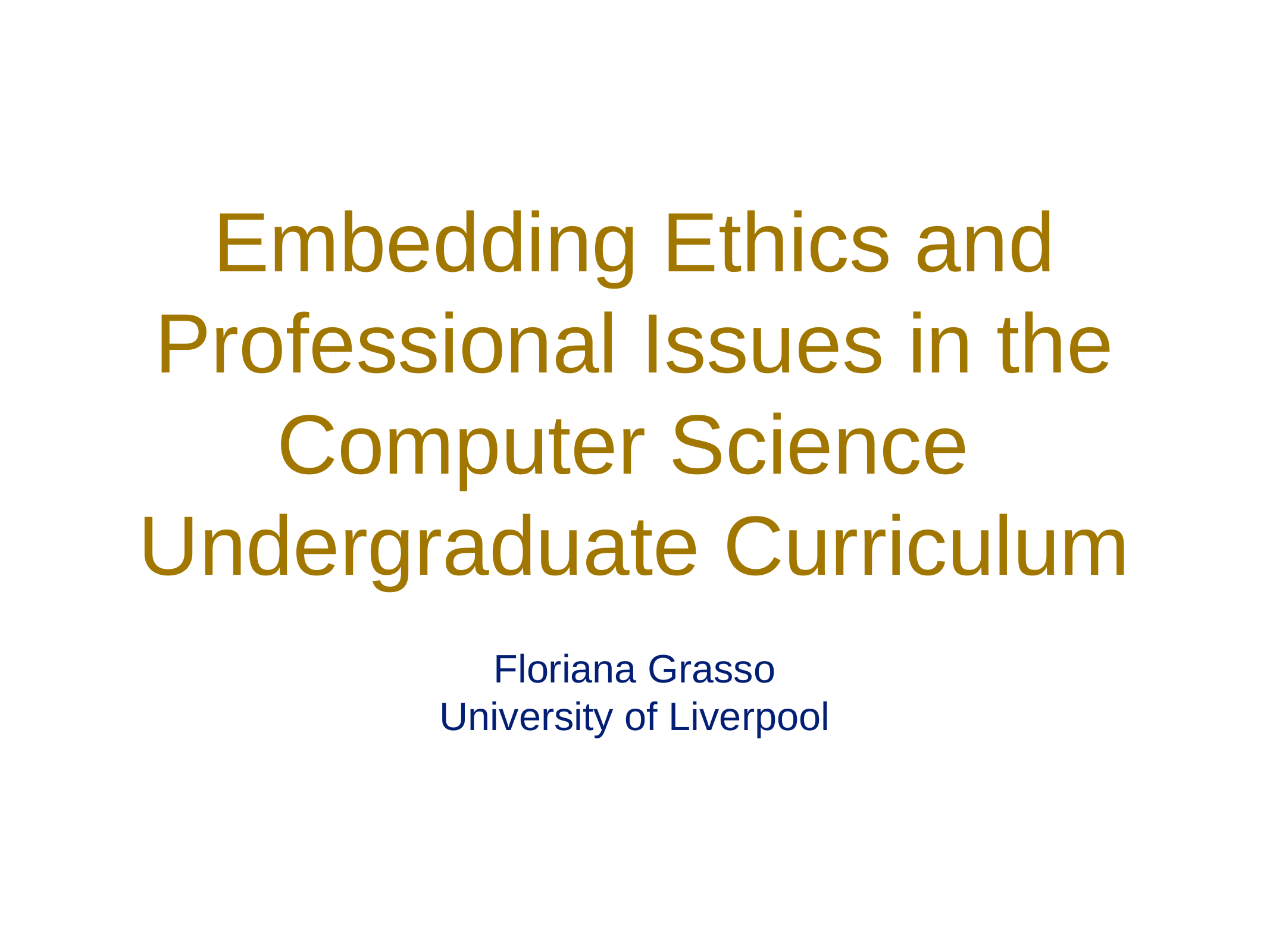

# Embedding Ethics and Professional Issues in the Computer Science
Undergraduate Curriculum
Floriana Grasso
University of Liverpool